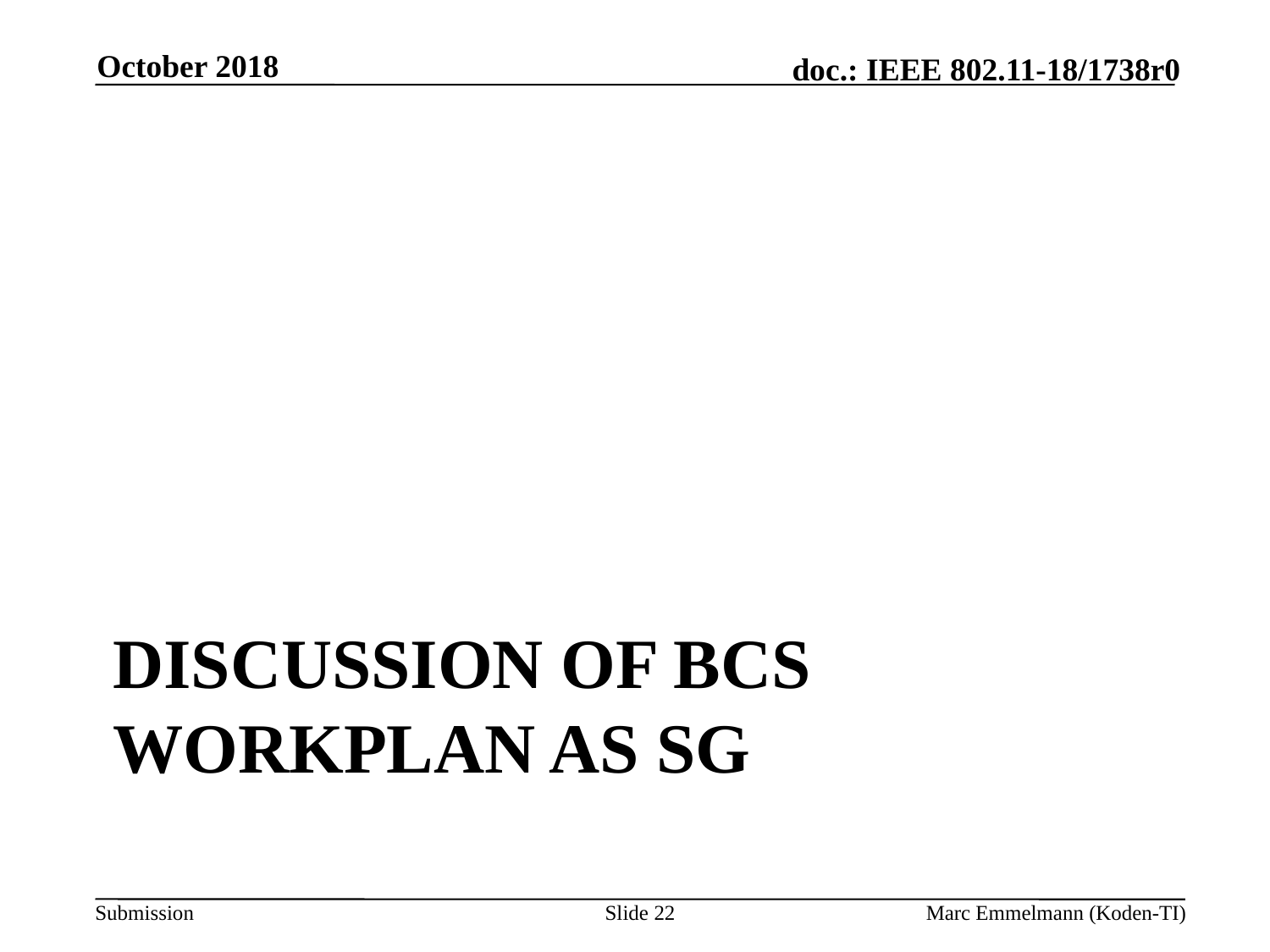

October 2018

# Discussion of BCS workplan as SG
Slide 22
Marc Emmelmann (Koden-TI)